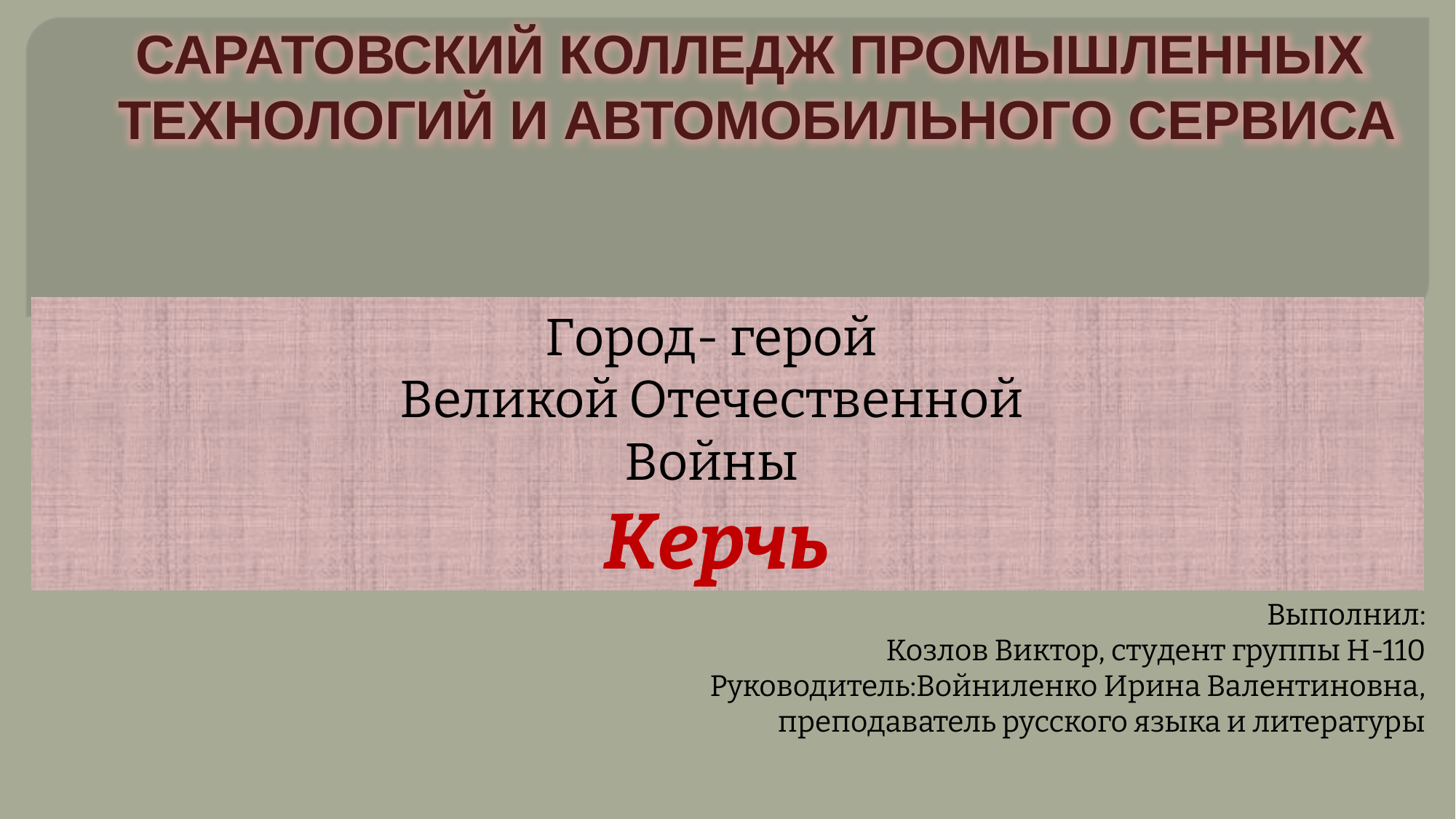

САРАТОВСКИЙ КОЛЛЕДЖ ПРОМЫШЛЕННЫХ
ТЕХНОЛОГИЙ И АВТОМОБИЛЬНОГО СЕРВИСА

# Город- герой Великой Отечественной Войны
Керчь
Выполнил:
Козлов Виктор, студент группы Н-110
Руководитель:Войниленко Ирина Валентиновна,
преподаватель русского языка и литературы